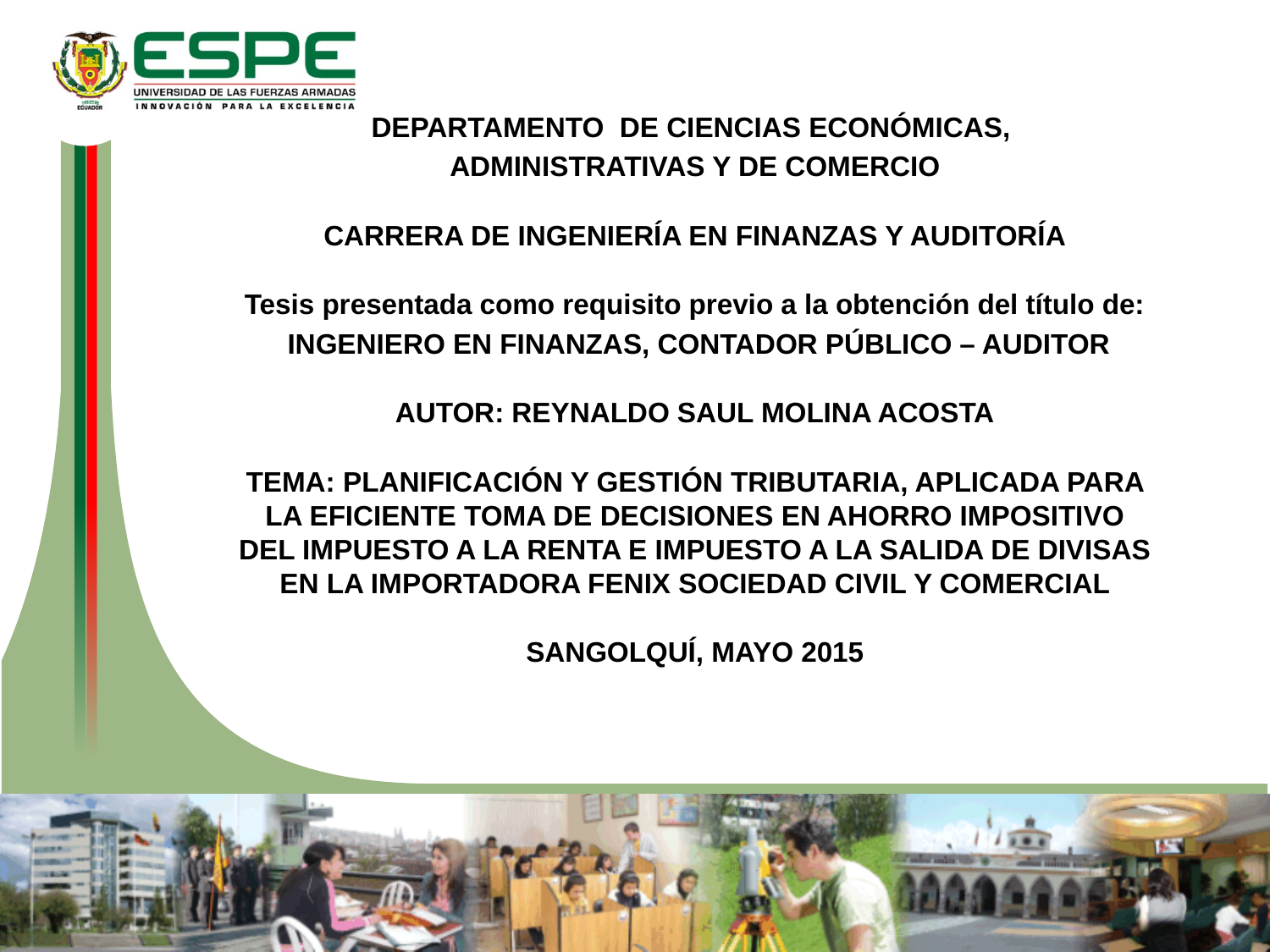

DEPARTAMENTO  DE CIENCIAS ECONÓMICAS,
ADMINISTRATIVAS Y DE COMERCIO

CARRERA DE INGENIERÍA EN FINANZAS Y AUDITORÍA

Tesis presentada como requisito previo a la obtención del título de:
 INGENIERO EN FINANZAS, CONTADOR PÚBLICO – AUDITOR

AUTOR: REYNALDO SAUL MOLINA ACOSTA

TEMA: PLANIFICACIÓN Y GESTIÓN TRIBUTARIA, APLICADA PARA LA EFICIENTE TOMA DE DECISIONES EN AHORRO IMPOSITIVO DEL IMPUESTO A LA RENTA E IMPUESTO A LA SALIDA DE DIVISAS EN LA IMPORTADORA FENIX SOCIEDAD CIVIL Y COMERCIAL

SANGOLQUÍ, MAYO 2015